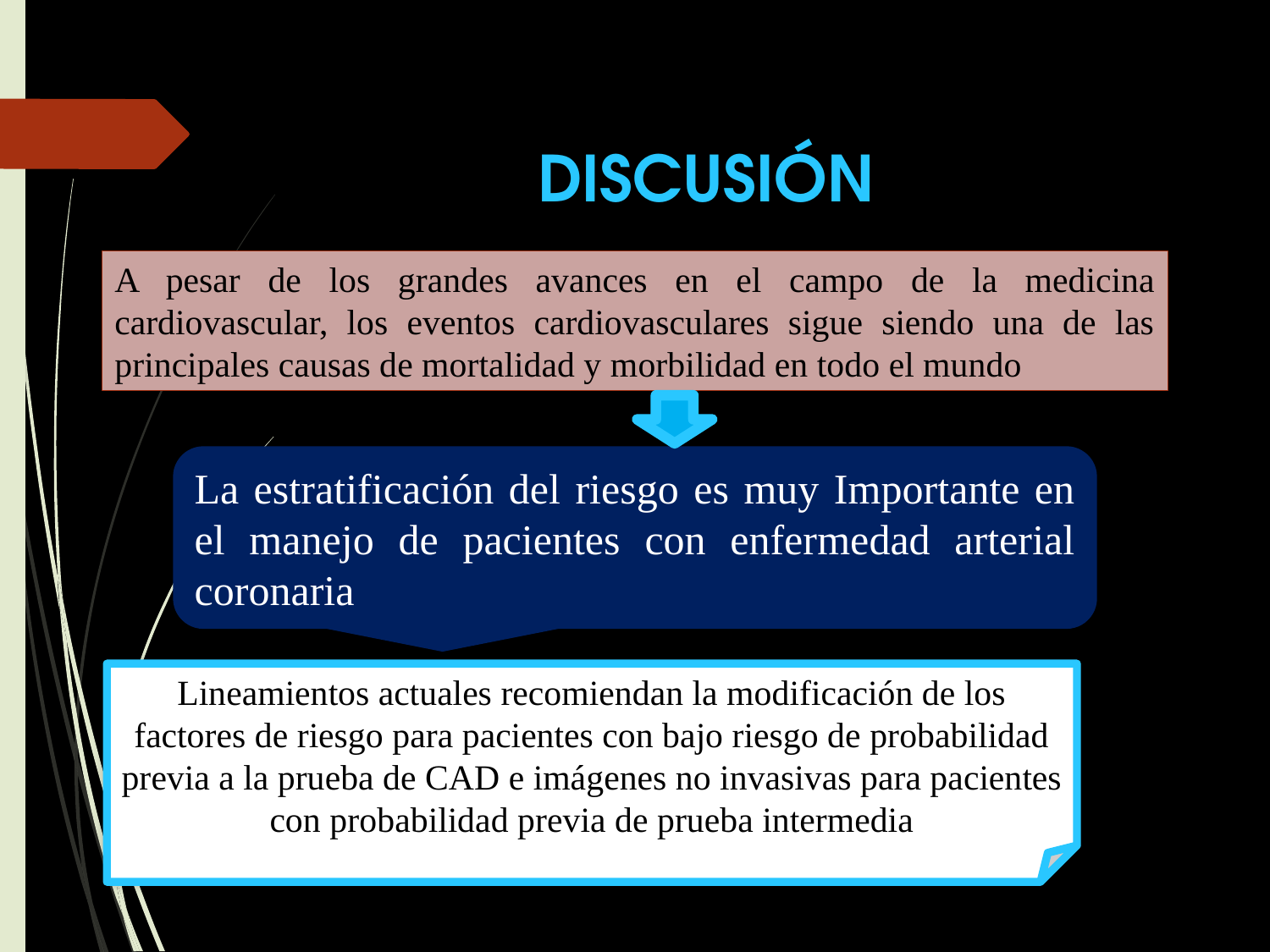

DISCUSIÓN
A pesar de los grandes avances en el campo de la medicina cardiovascular, los eventos cardiovasculares sigue siendo una de las principales causas de mortalidad y morbilidad en todo el mundo

La estratificación del riesgo es muy Importante en el manejo de pacientes con enfermedad arterial coronaria
Lineamientos actuales recomiendan la modificación de los factores de riesgo para pacientes con bajo riesgo de probabilidad previa a la prueba de CAD e imágenes no invasivas para pacientes con probabilidad previa de prueba intermedia